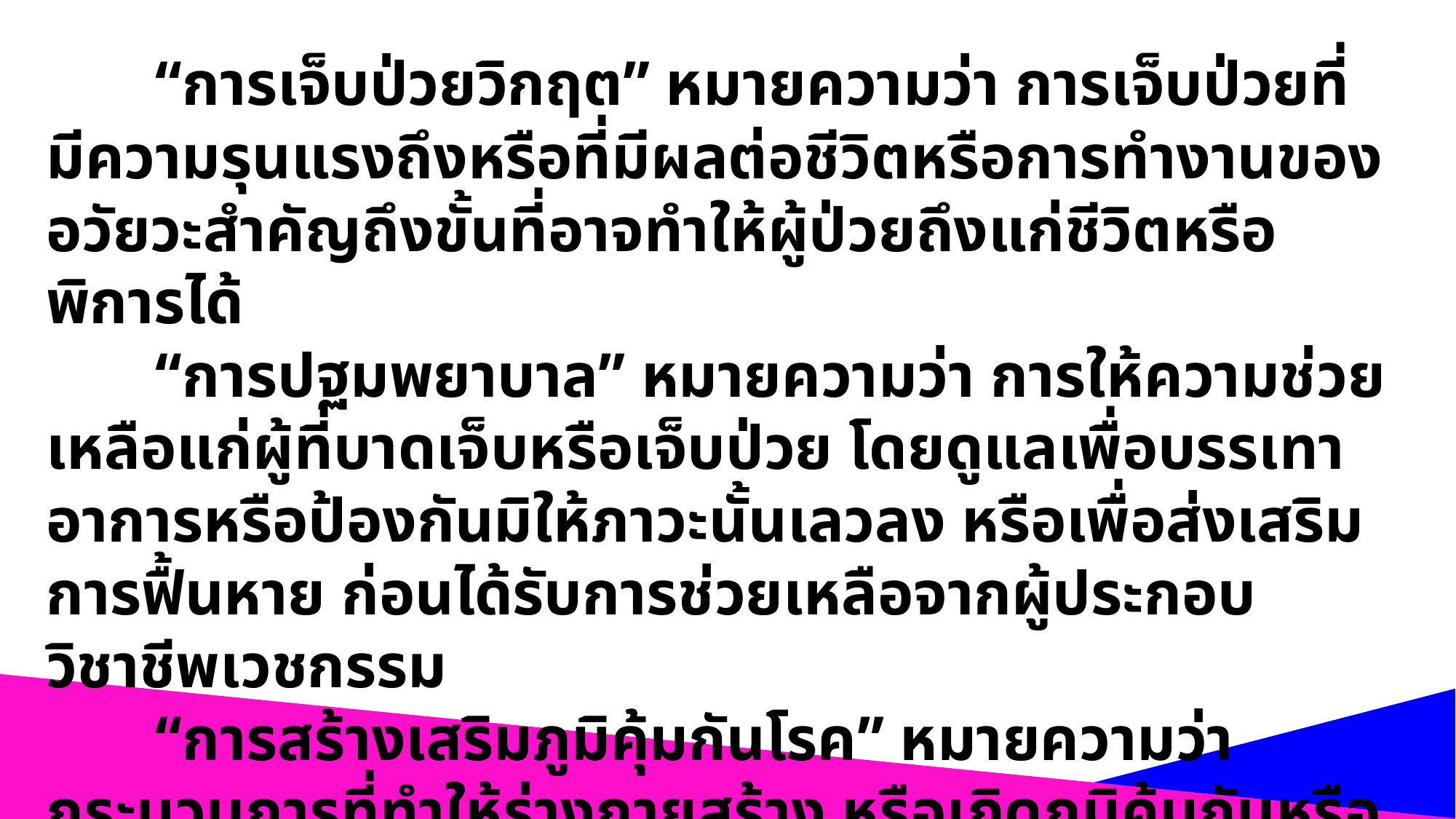

“การเจ็บป่วยวิกฤต” หมายความว่า การเจ็บป่วยที่มีความรุนแรงถึงหรือที่มีผลต่อชีวิตหรือการทำงานของอวัยวะสำคัญถึงขั้นที่อาจทำให้ผู้ป่วยถึงแก่ชีวิตหรือพิการได้
	“การปฐมพยาบาล” หมายความว่า การให้ความช่วยเหลือแก่ผู้ที่บาดเจ็บหรือเจ็บป่วย โดยดูแลเพื่อบรรเทาอาการหรือป้องกันมิให้ภาวะนั้นเลวลง หรือเพื่อส่งเสริมการฟื้นหาย ก่อนได้รับการช่วยเหลือจากผู้ประกอบวิชาชีพเวชกรรม
	“การสร้างเสริมภูมิคุ้มกันโรค” หมายความว่า กระบวนการที่ทำให้ร่างกายสร้าง หรือเกิดภูมิคุ้มกันหรือมีภูมิต้านทานต่อโรคที่ต้องการ โดยการให้วัคซีน